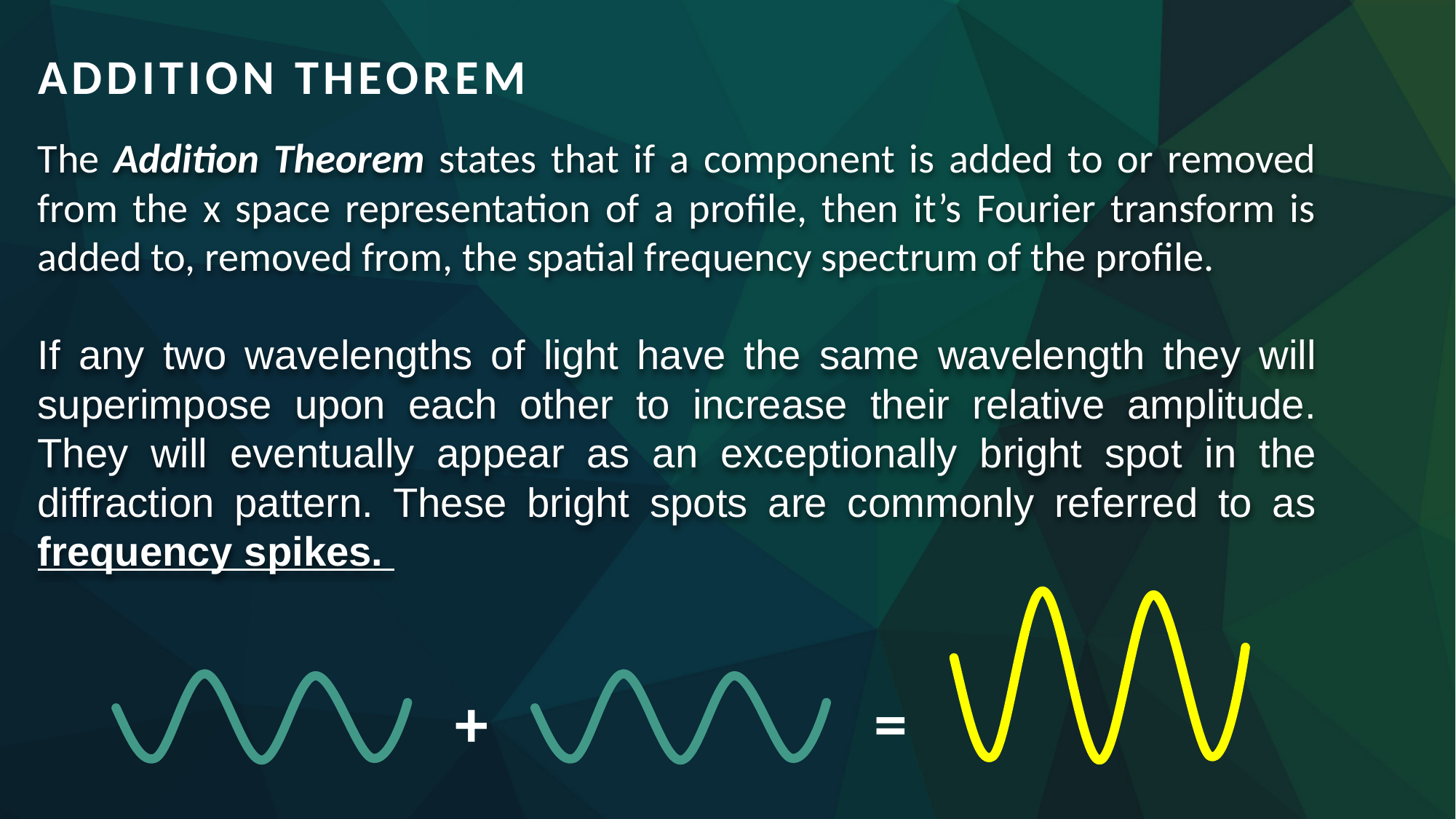

# Addition theorem
The Addition Theorem states that if a component is added to or removed from the x space representation of a profile, then it’s Fourier transform is added to, removed from, the spatial frequency spectrum of the profile.

If any two wavelengths of light have the same wavelength they will superimpose upon each other to increase their relative amplitude. They will eventually appear as an exceptionally bright spot in the diffraction pattern. These bright spots are commonly referred to as frequency spikes.

+
=